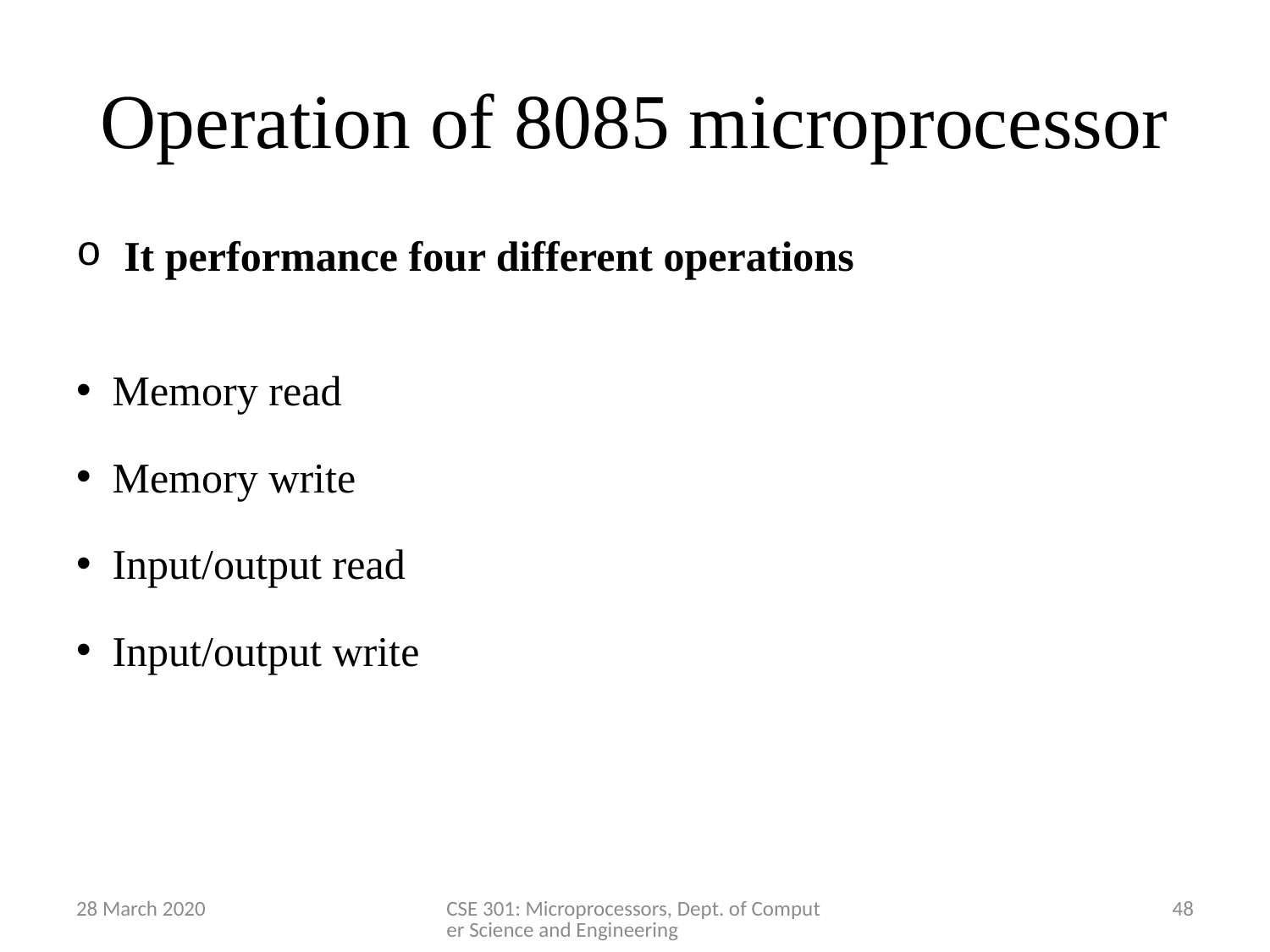

# Operation of 8085 microprocessor
It performance four different operations

  Memory read
  Memory write
  Input/output read
  Input/output write

28 March 2020
CSE 301: Microprocessors, Dept. of Computer Science and Engineering
48